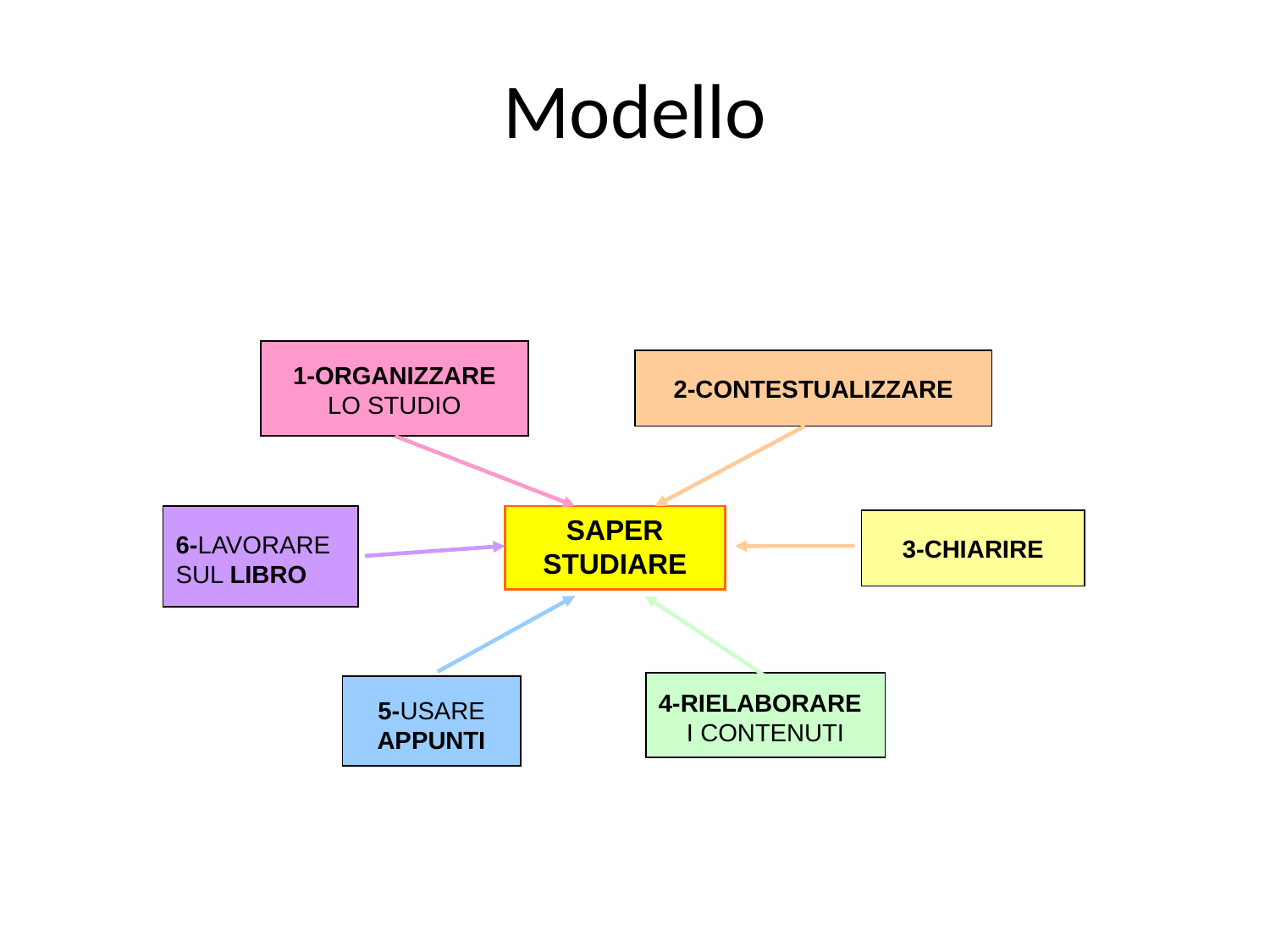

# Modello

1-ORGANIZZARE
LO STUDIO

2-CONTESTUALIZZARE

6-LAVORARE SUL LIBRO

SAPER
STUDIARE

3-CHIARIRE

4-RIELABORARE
I CONTENUTI

5-USARE
APPUNTI